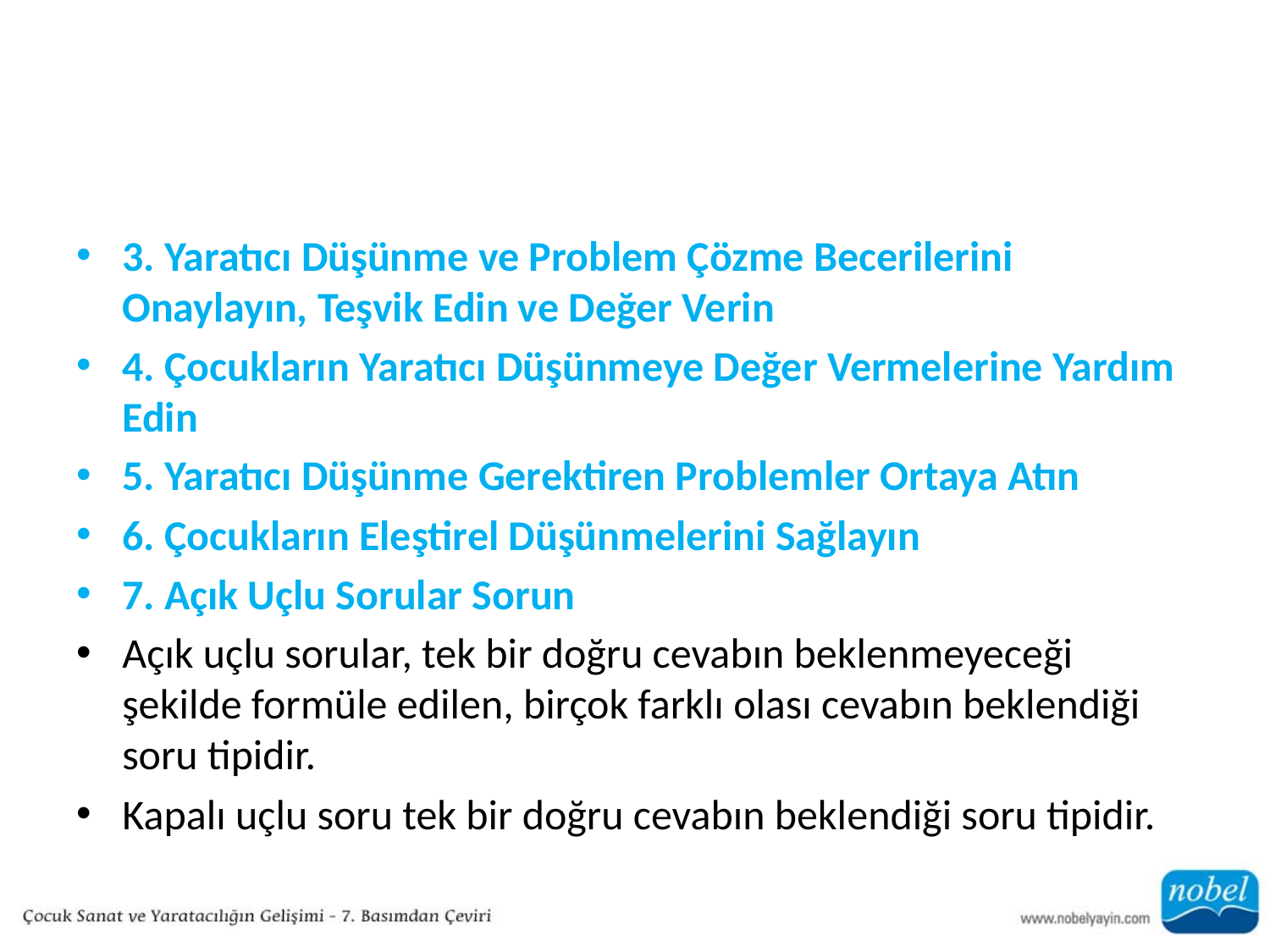

#
3. Yaratıcı Düşünme ve Problem Çözme Becerilerini Onaylayın, Teşvik Edin ve Değer Verin
4. Çocukların Yaratıcı Düşünmeye Değer Vermelerine Yardım Edin
5. Yaratıcı Düşünme Gerektiren Problemler Ortaya Atın
6. Çocukların Eleştirel Düşünmelerini Sağlayın
7. Açık Uçlu Sorular Sorun
Açık uçlu sorular, tek bir doğru cevabın beklenmeyeceği şekilde formüle edilen, birçok farklı olası cevabın beklendiği soru tipidir.
Kapalı uçlu soru tek bir doğru cevabın beklendiği soru tipidir.